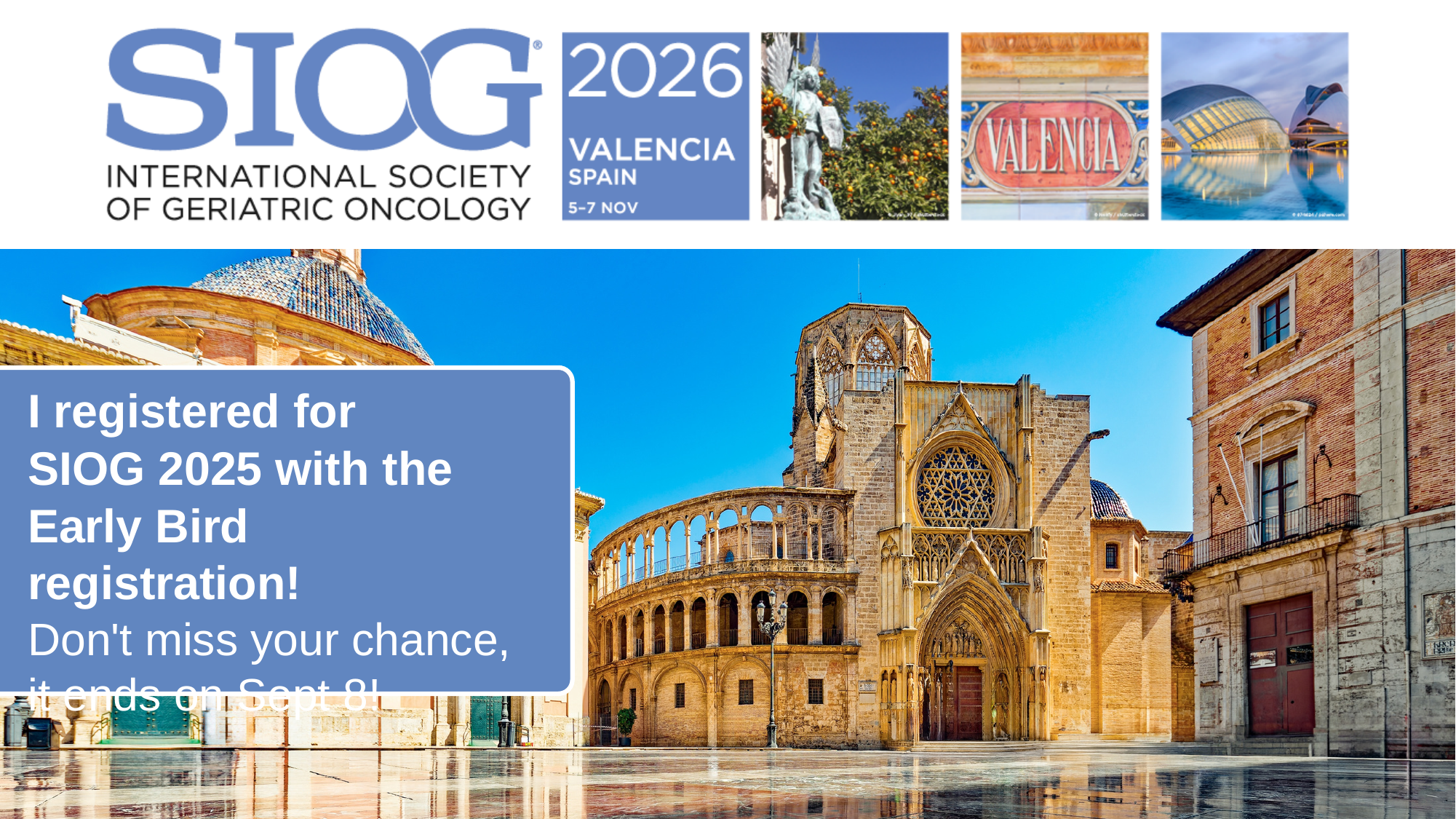

I registered for
SIOG 2025 with the
Early Bird registration!
Don't miss your chance,
it ends on Sept 8!